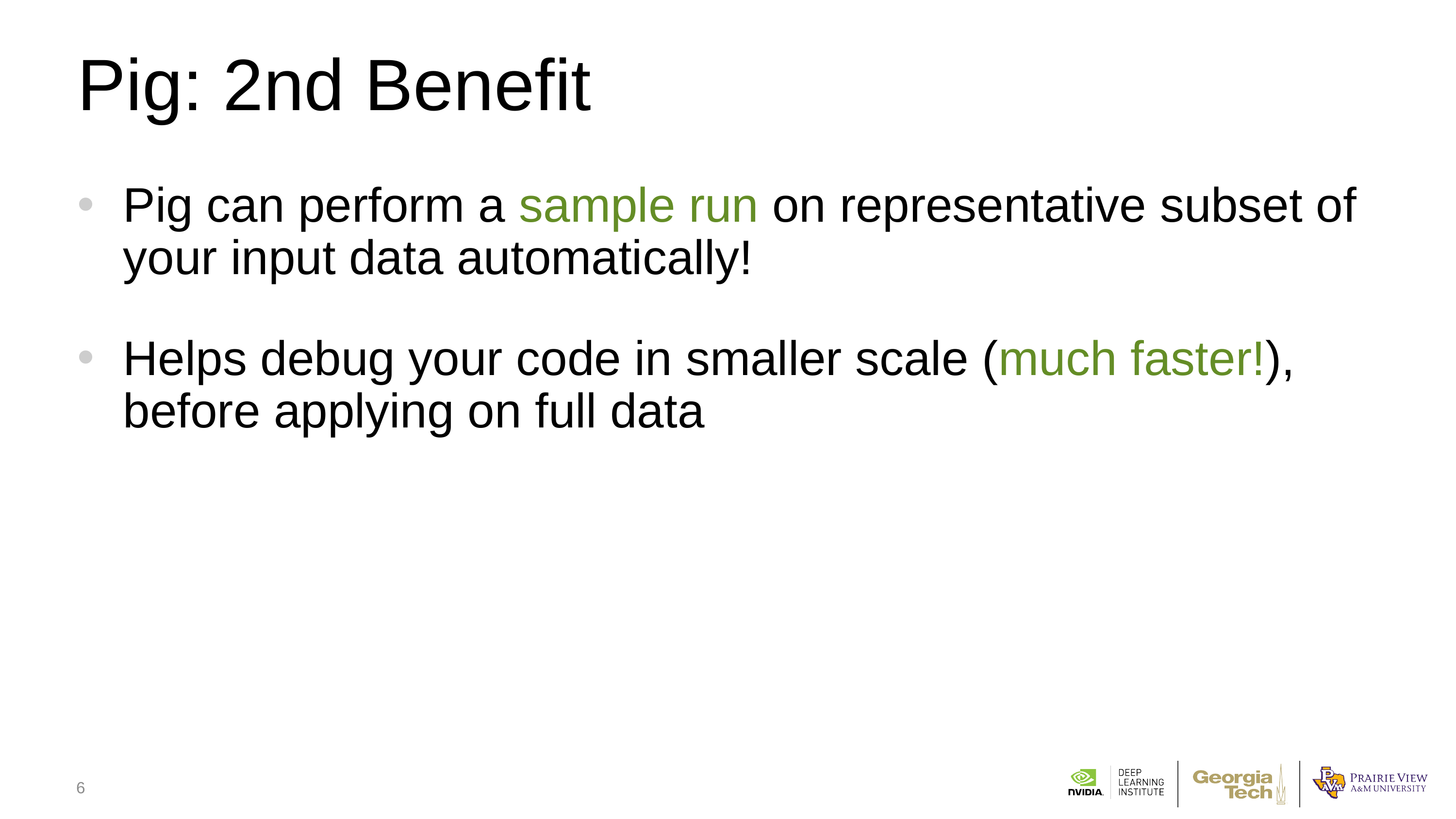

# Pig: 2nd Benefit
Pig can perform a sample run on representative subset of your input data automatically!
Helps debug your code in smaller scale (much faster!), before applying on full data